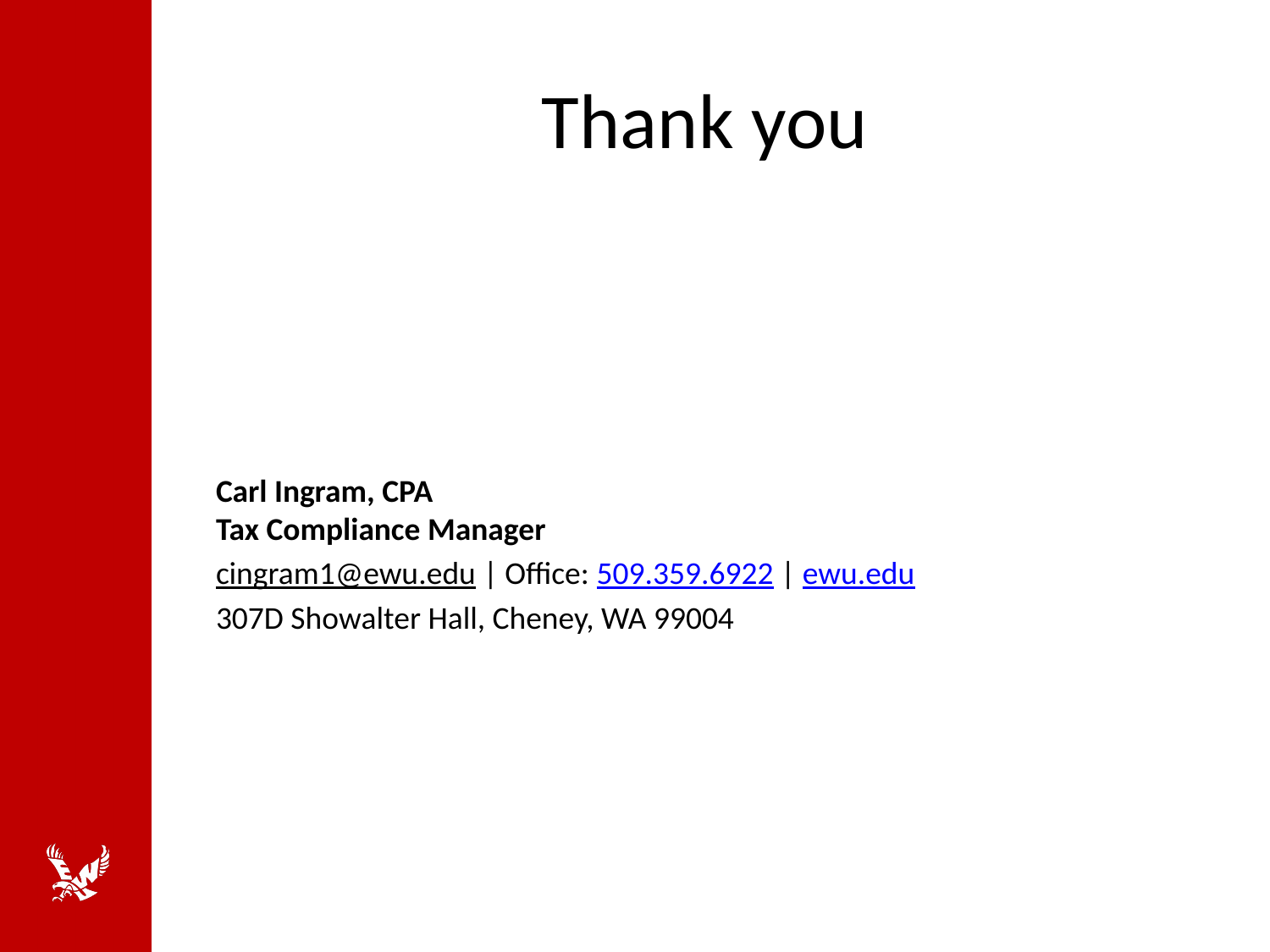

# Thank you

Carl Ingram, CPA
Tax Compliance Manager
cingram1@ewu.edu | Office: 509.359.6922 | ewu.edu
307D Showalter Hall, Cheney, WA 99004